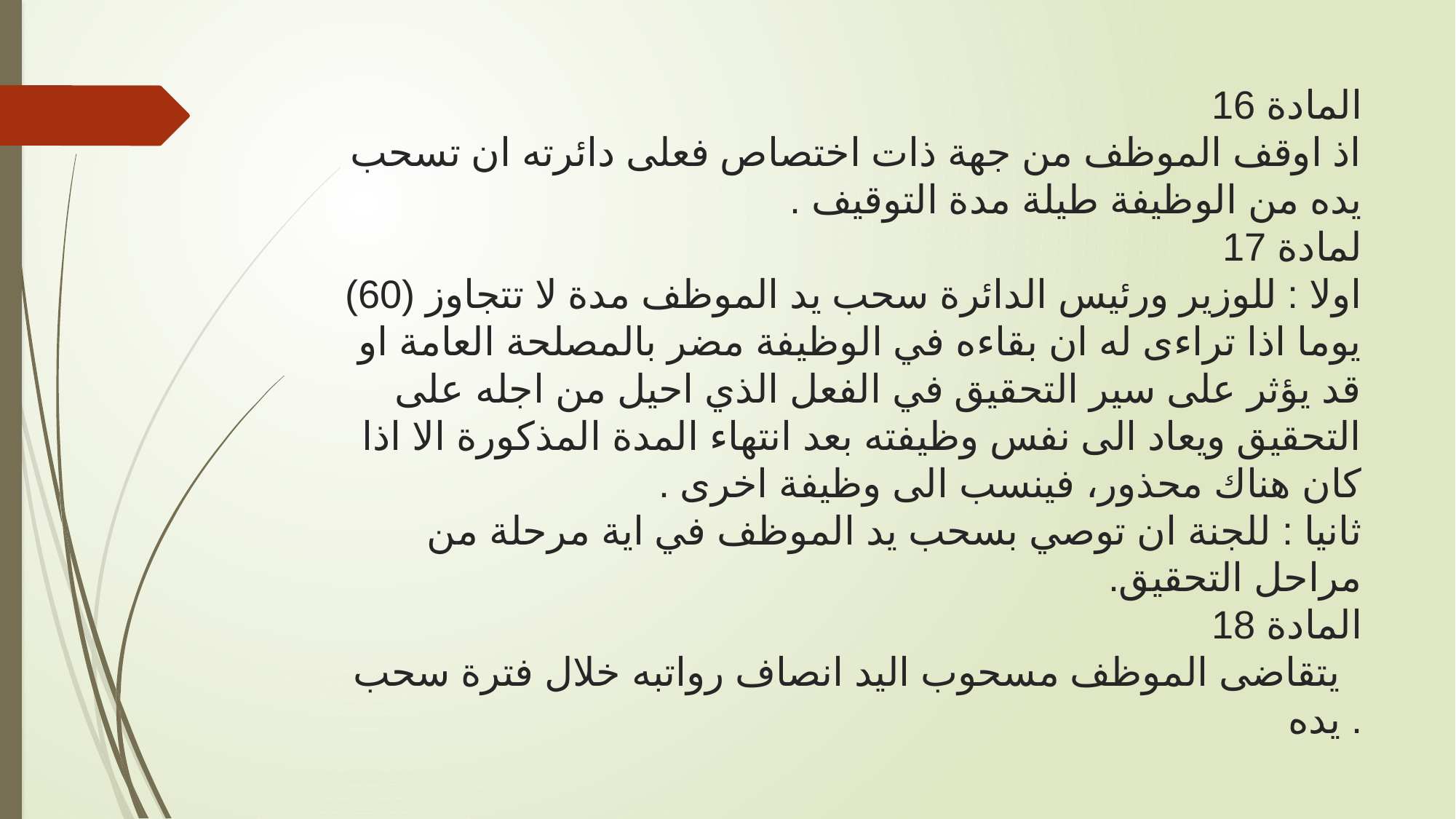

# المادة 16 اذ اوقف الموظف من جهة ذات اختصاص فعلى دائرته ان تسحب يده من الوظيفة طيلة مدة التوقيف . لمادة 17 اولا : للوزير ورئيس الدائرة سحب يد الموظف مدة لا تتجاوز (60) يوما اذا تراءى له ان بقاءه في الوظيفة مضر بالمصلحة العامة او قد يؤثر على سير التحقيق في الفعل الذي احيل من اجله على التحقيق ويعاد الى نفس وظيفته بعد انتهاء المدة المذكورة الا اذا كان هناك محذور، فينسب الى وظيفة اخرى . ثانيا : للجنة ان توصي بسحب يد الموظف في اية مرحلة من مراحل التحقيق. المادة 18 يتقاضى الموظف مسحوب اليد انصاف رواتبه خلال فترة سحب يده .